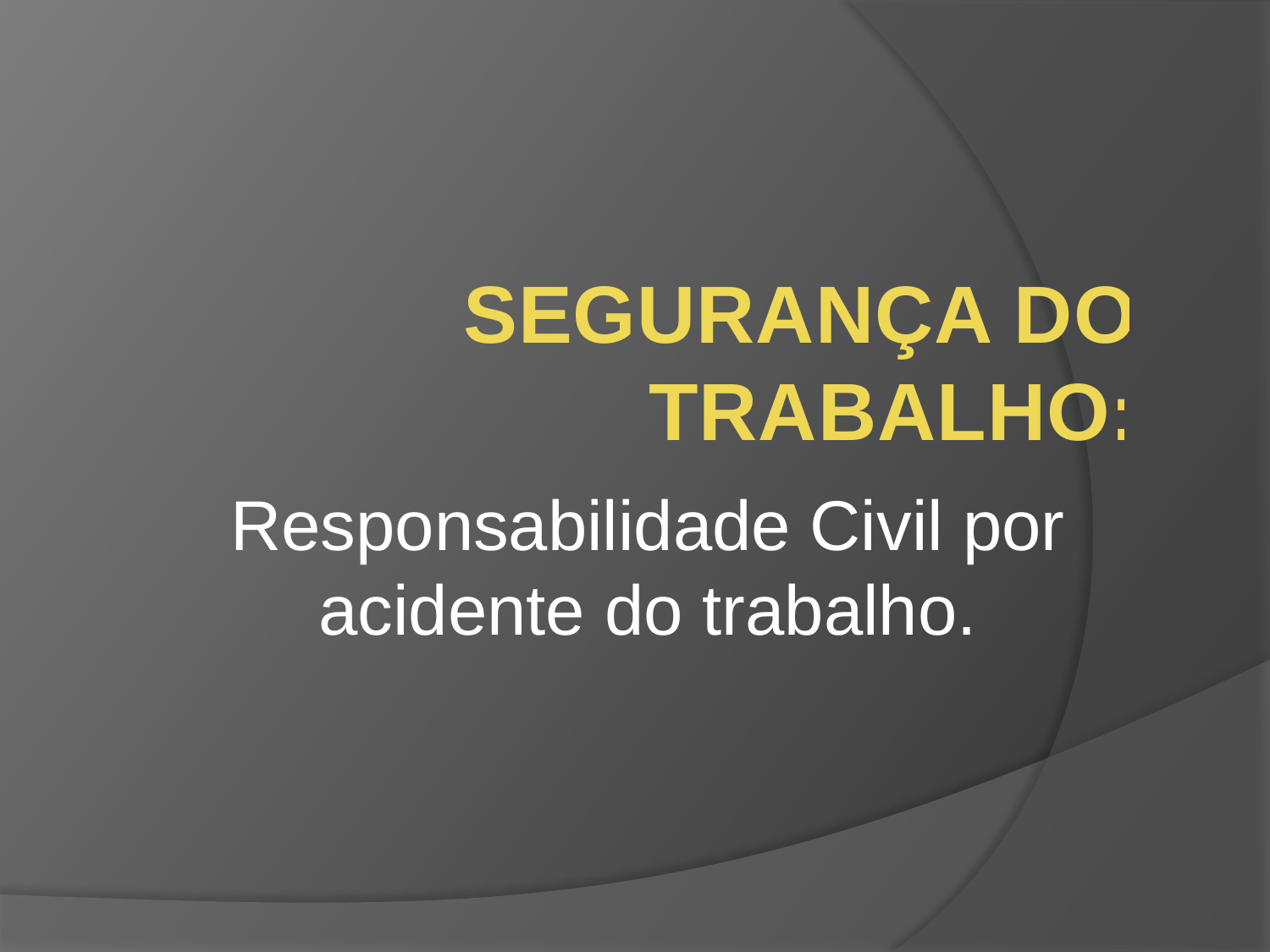

# SEGURANÇA DO TRABALHO:
Responsabilidade Civil por acidente do trabalho.